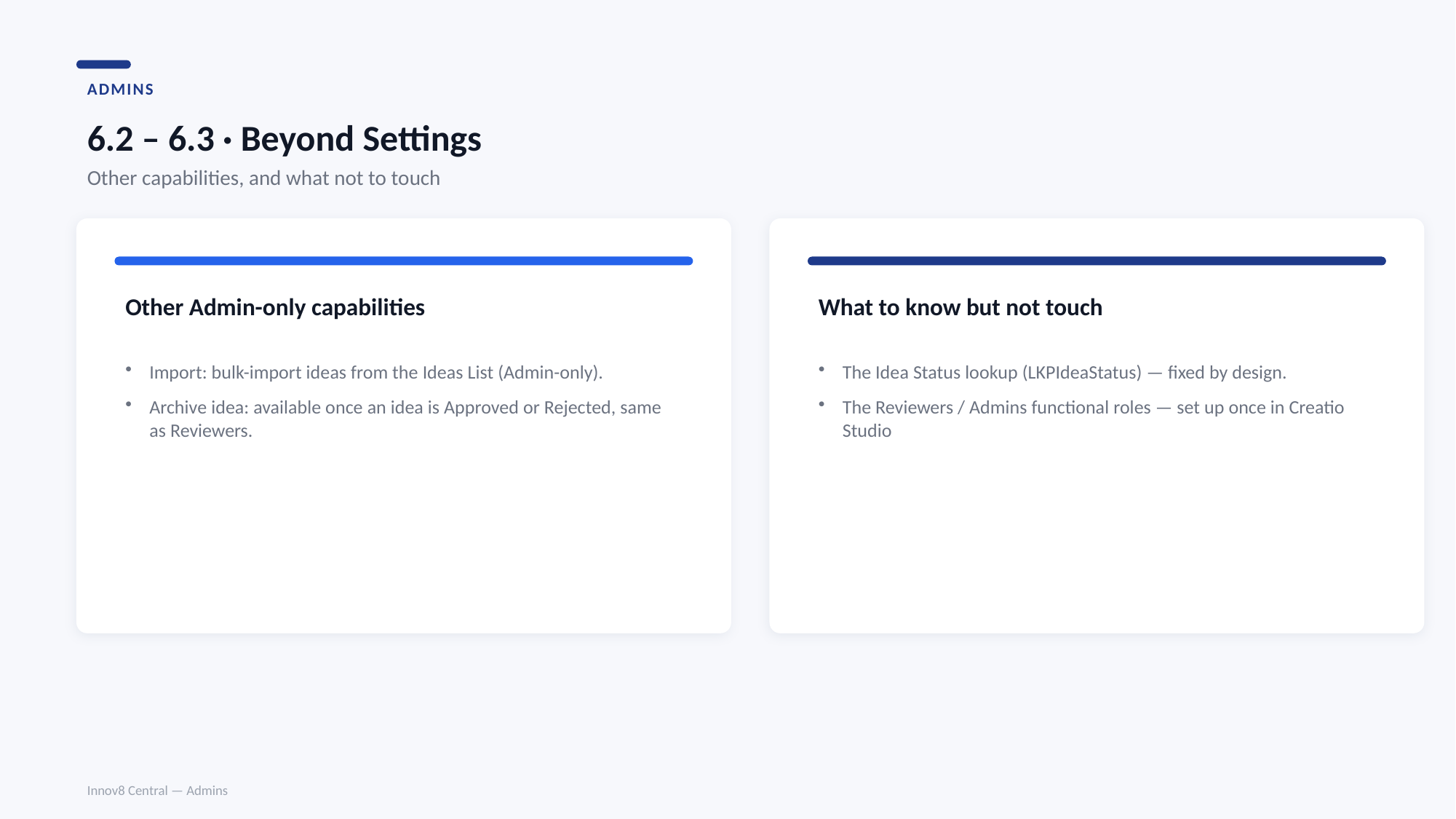

6.2 – 6.3 · Beyond Settings

ADMINS

Other capabilities, and what not to touch

Other Admin-only capabilities
What to know but not touch
Import: bulk-import ideas from the Ideas List (Admin-only).
Archive idea: available once an idea is Approved or Rejected, same as Reviewers.
The Idea Status lookup (LKPIdeaStatus) — fixed by design.
The Reviewers / Admins functional roles — set up once in Creatio Studio
Innov8 Central — Admins